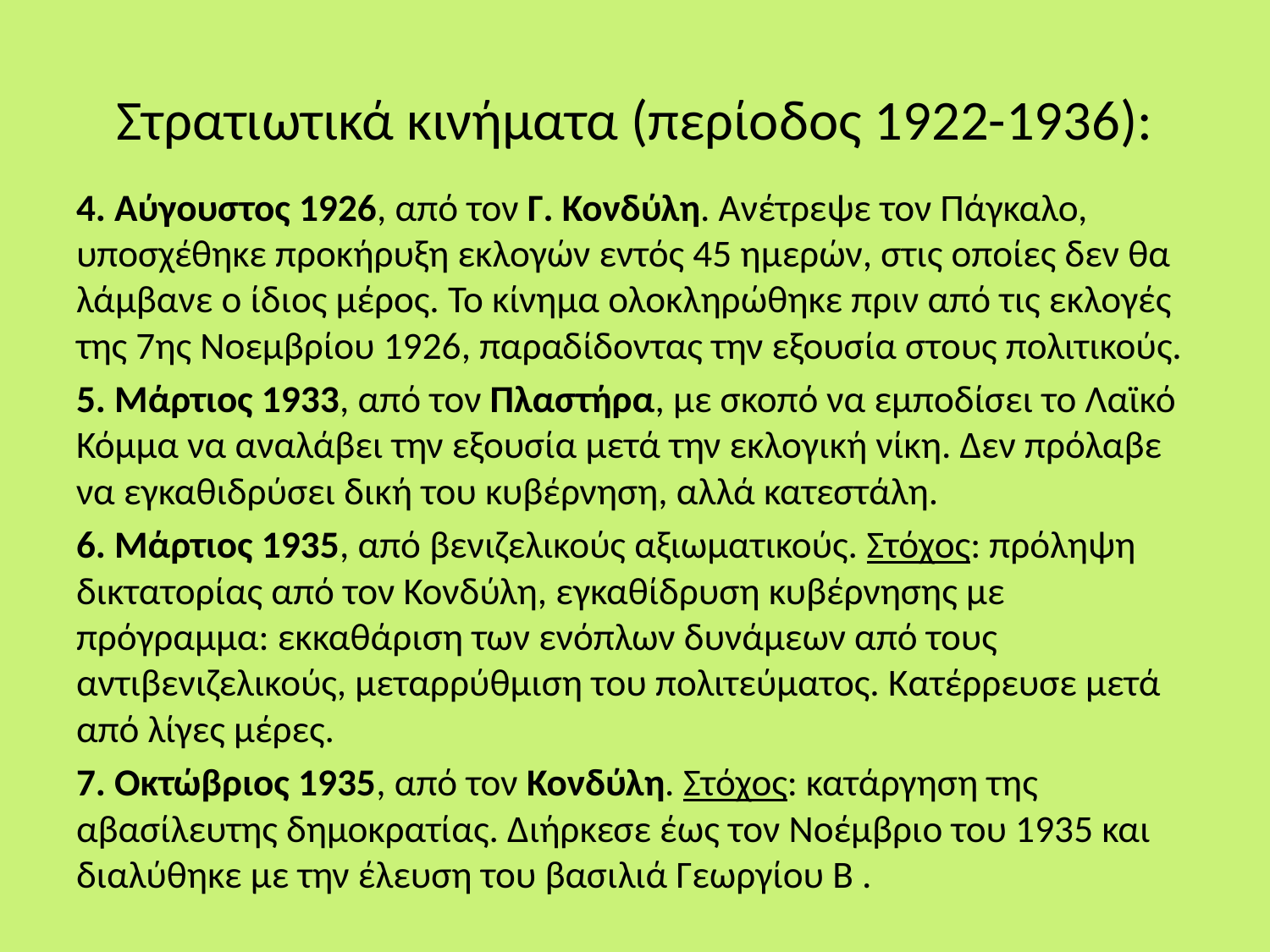

# Στρατιωτικά κινήματα (περίοδος 1922-1936):
4. Αύγουστος 1926, από τον Γ. Κονδύλη. Ανέτρεψε τον Πάγκαλο, υποσχέθηκε προκήρυξη εκλογών εντός 45 ημερών, στις οποίες δεν θα λάμβανε ο ίδιος μέρος. Το κίνημα ολοκληρώθηκε πριν από τις εκλογές της 7ης Νοεμβρίου 1926, παραδίδοντας την εξουσία στους πολιτικούς.
5. Μάρτιος 1933, από τον Πλαστήρα, με σκοπό να εμποδίσει το Λαϊκό Κόμμα να αναλάβει την εξουσία μετά την εκλογική νίκη. Δεν πρόλαβε να εγκαθιδρύσει δική του κυβέρνηση, αλλά κατεστάλη.
6. Μάρτιος 1935, από βενιζελικούς αξιωματικούς. Στόχος: πρόληψη δικτατορίας από τον Κονδύλη, εγκαθίδρυση κυβέρνησης με πρόγραμμα: εκκαθάριση των ενόπλων δυνάμεων από τους αντιβενιζελικούς, μεταρρύθμιση του πολιτεύματος. Κατέρρευσε μετά από λίγες μέρες.
7. Οκτώβριος 1935, από τον Κονδύλη. Στόχος: κατάργηση της αβασίλευτης δημοκρατίας. Διήρκεσε έως τον Νοέμβριο του 1935 και διαλύθηκε με την έλευση του βασιλιά Γεωργίου Β .